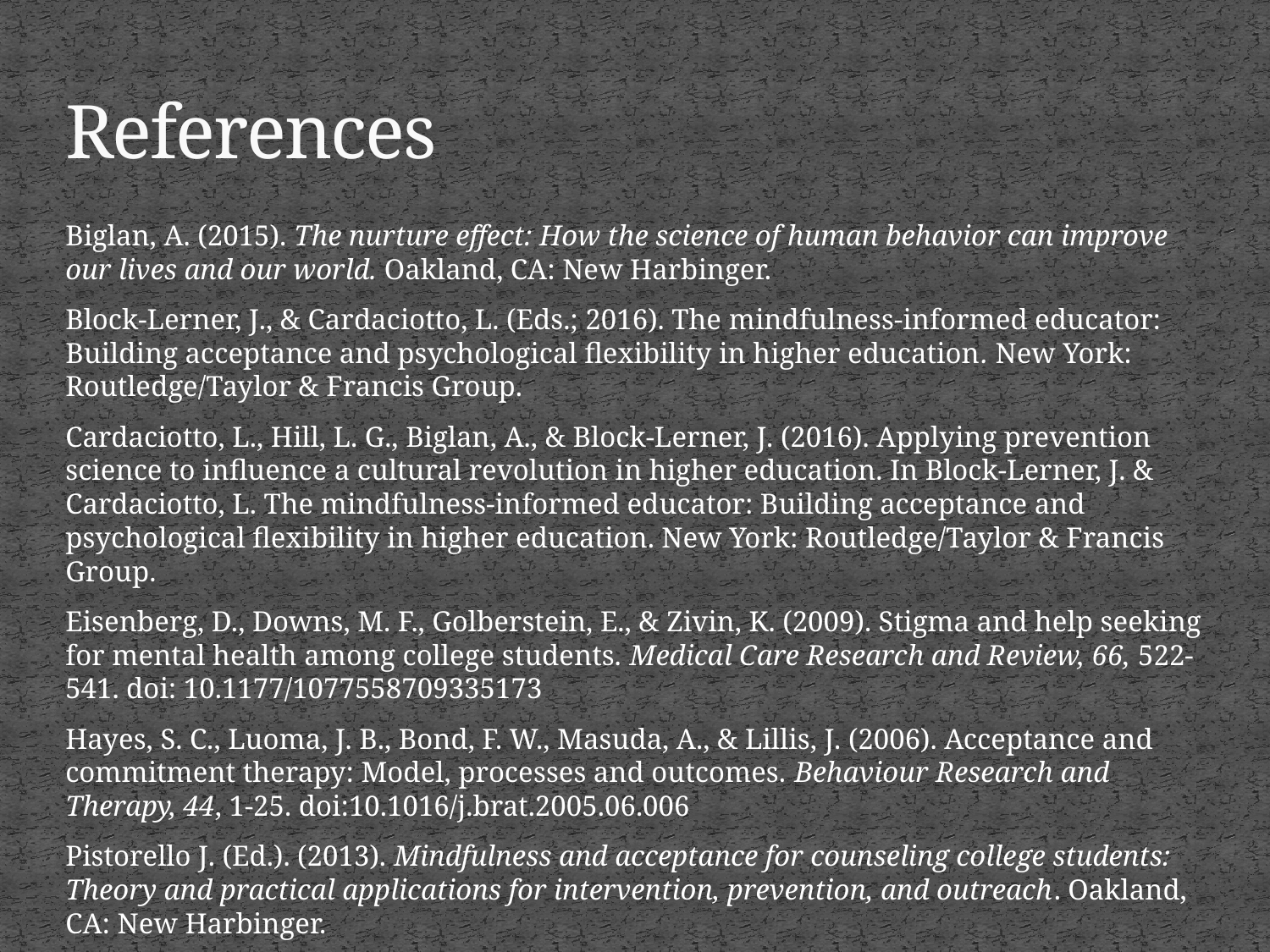

# References
Biglan, A. (2015). The nurture effect: How the science of human behavior can improve our lives and our world. Oakland, CA: New Harbinger.

Block-Lerner, J., & Cardaciotto, L. (Eds.; 2016). The mindfulness-informed educator: Building acceptance and psychological flexibility in higher education. New York: Routledge/Taylor & Francis Group.

Cardaciotto, L., Hill, L. G., Biglan, A., & Block-Lerner, J. (2016). Applying prevention science to influence a cultural revolution in higher education. In Block-Lerner, J. & Cardaciotto, L. The mindfulness-informed educator: Building acceptance and psychological flexibility in higher education. New York: Routledge/Taylor & Francis Group.

Eisenberg, D., Downs, M. F., Golberstein, E., & Zivin, K. (2009). Stigma and help seeking for mental health among college students. Medical Care Research and Review, 66, 522-541. doi: 10.1177/1077558709335173

Hayes, S. C., Luoma, J. B., Bond, F. W., Masuda, A., & Lillis, J. (2006). Acceptance and commitment therapy: Model, processes and outcomes. Behaviour Research and Therapy, 44, 1-25. doi:10.1016/j.brat.2005.06.006

Pistorello J. (Ed.). (2013). Mindfulness and acceptance for counseling college students: Theory and practical applications for intervention, prevention, and outreach. Oakland, CA: New Harbinger.